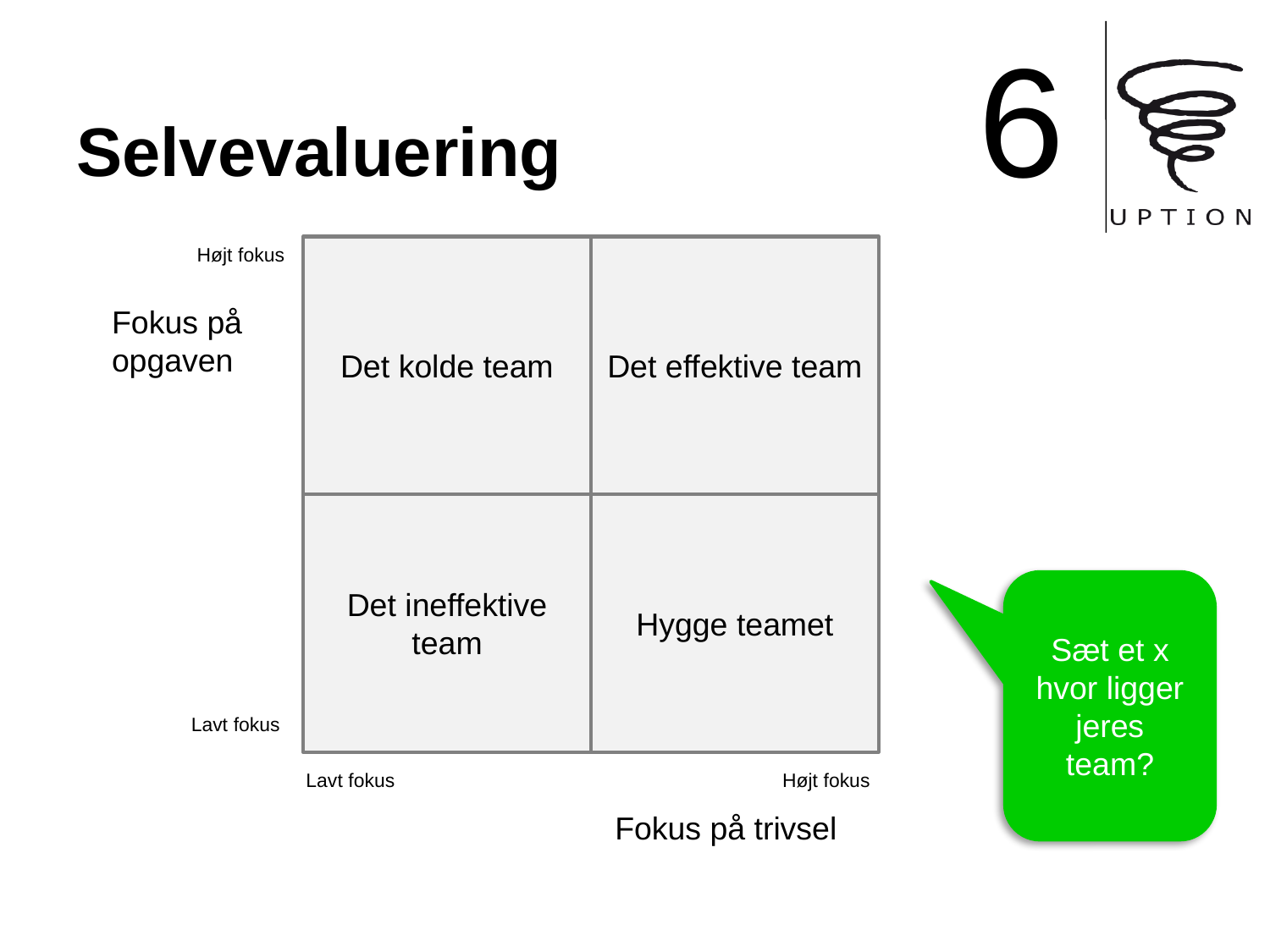

6
# Selvevaluering
Højt fokus
Det kolde team
Det effektive team
Fokus på
opgaven
Det ineffektive team
Hygge teamet
Lavt fokus
Lavt fokus
Højt fokus
Fokus på trivsel
Sæt et x
hvor ligger jeres team?